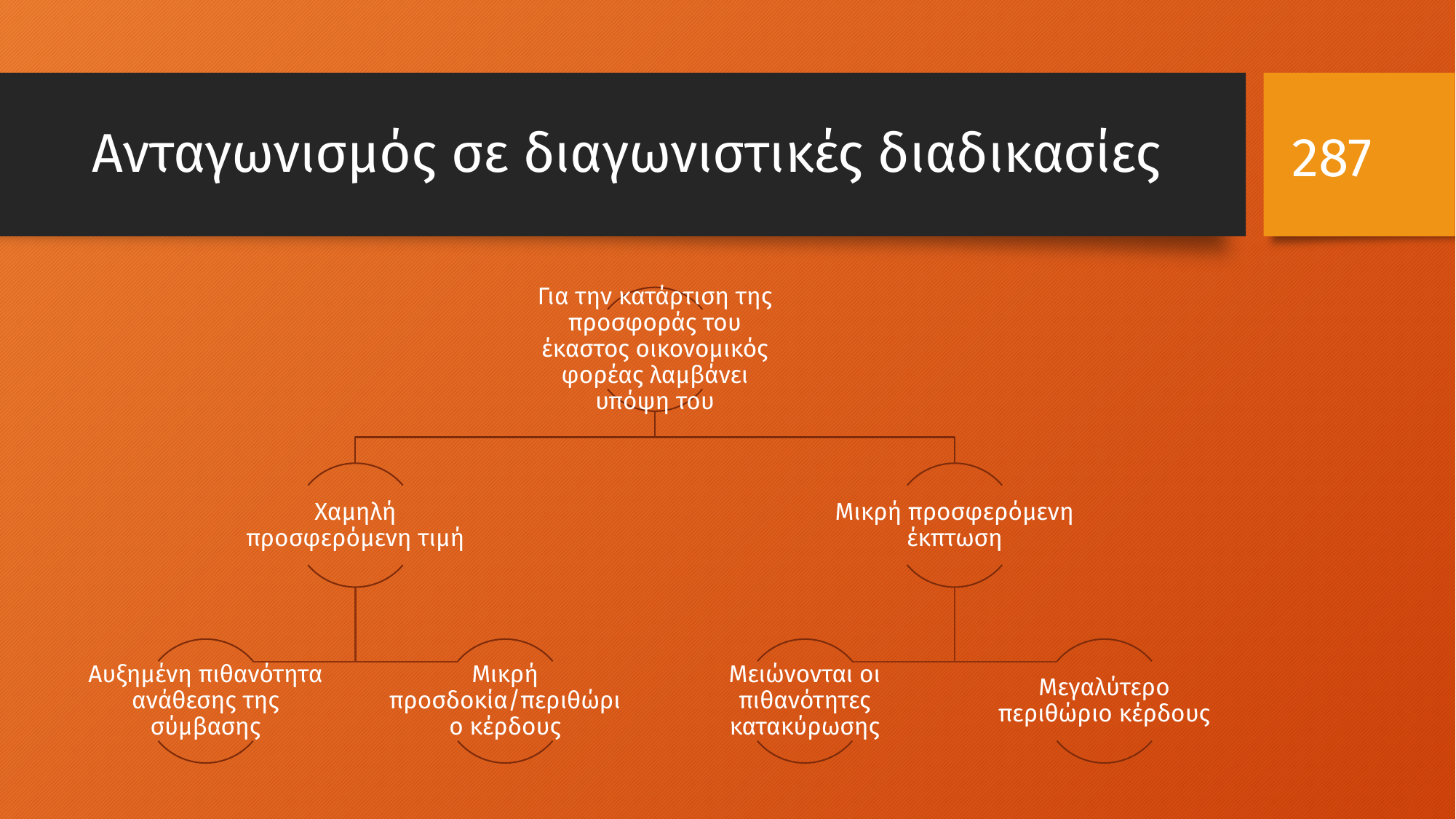

287
# Ανταγωνισμός σε διαγωνιστικές διαδικασίες
Για την κατάρτιση της προσφοράς του έκαστος οικονομικός φορέας λαμβάνει υπόψη του
Χαμηλή προσφερόμενη τιμή
Αυξημένη πιθανότητα ανάθεσης της σύμβασης
Μικρή προσδοκία/περιθώριο κέρδους
Μικρή προσφερόμενη έκπτωση
Μειώνονται οι πιθανότητες κατακύρωσης
Μεγαλύτερο περιθώριο κέρδους